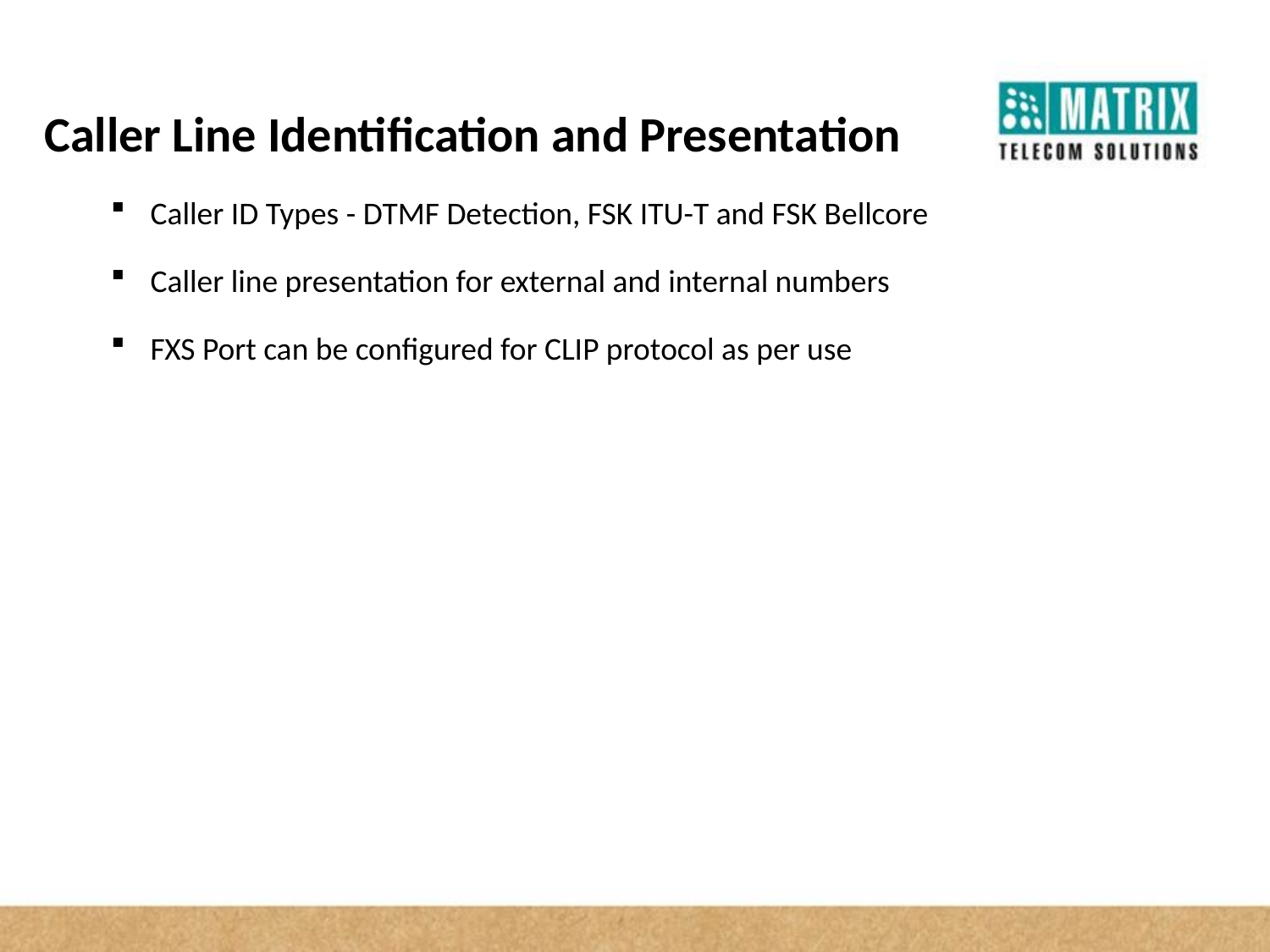

Caller Line Identification and Presentation
Caller ID Types - DTMF Detection, FSK ITU-T and FSK Bellcore
Caller line presentation for external and internal numbers
FXS Port can be configured for CLIP protocol as per use